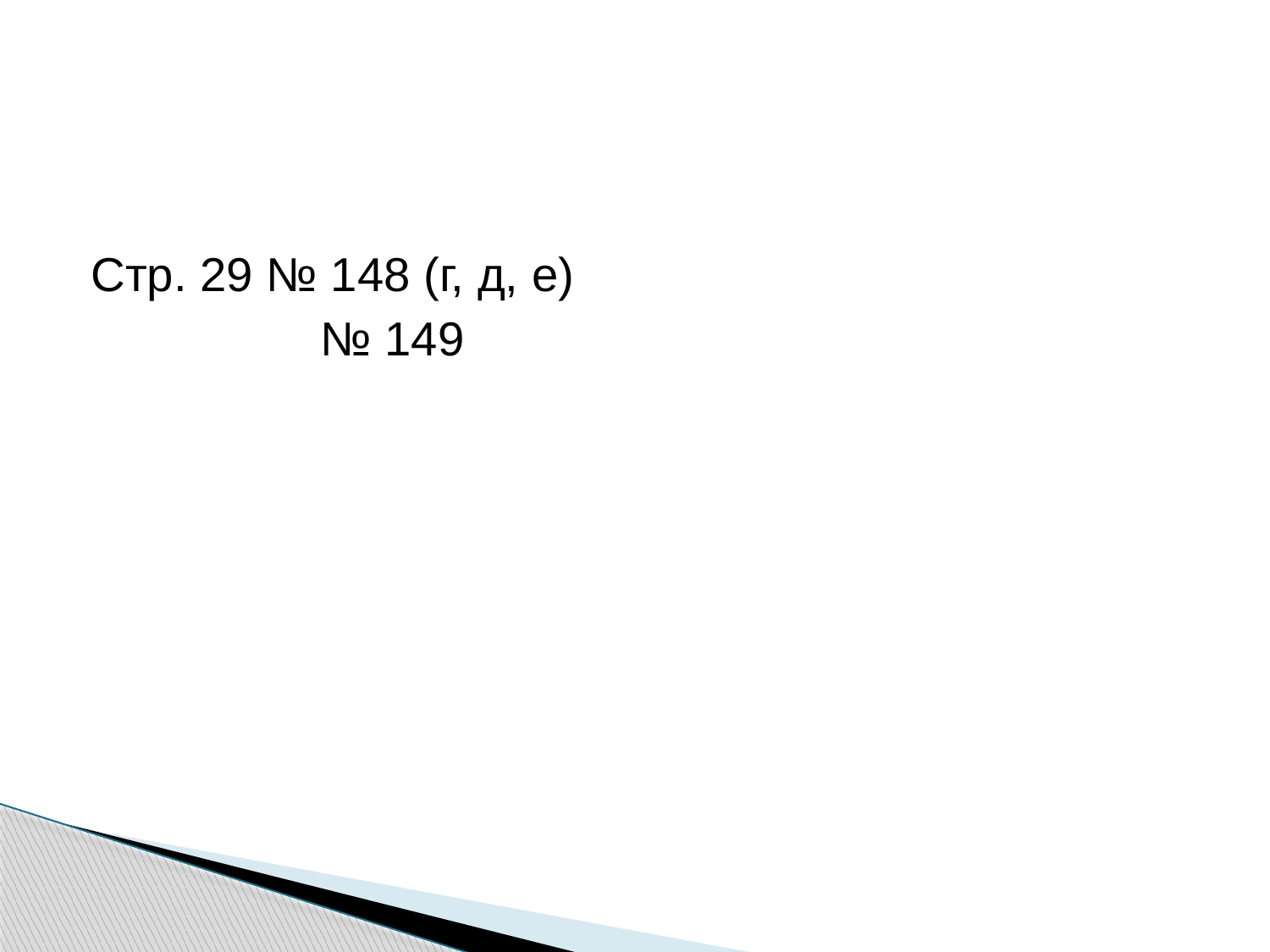

Стр. 29 № 148 (г, д, е)
		     № 149